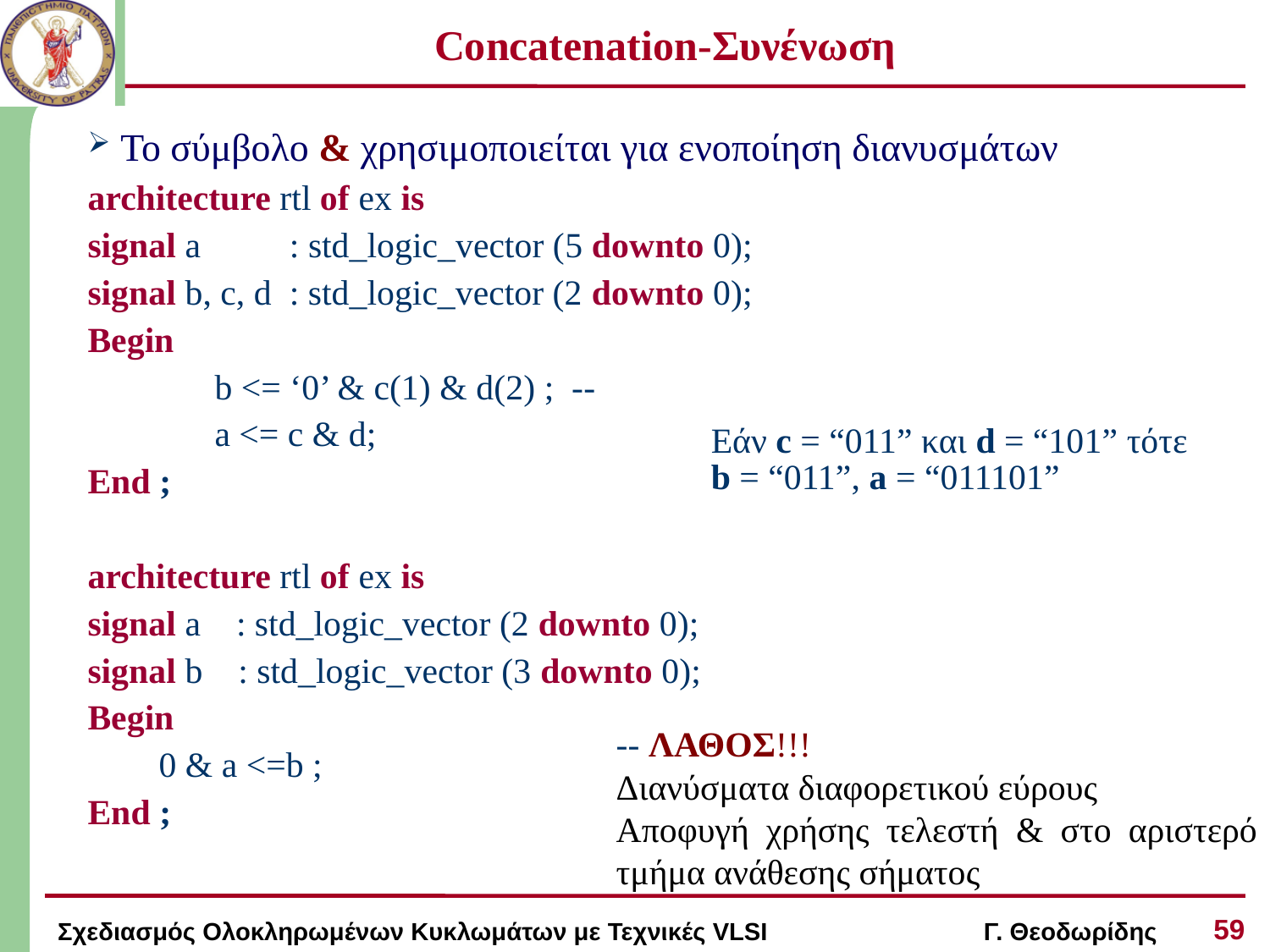

# Concatenation-Συνένωση
 Το σύμβολο & χρησιμοποιείται για ενοποίηση διανυσμάτων
architecture rtl of ex is
signal a          : std_logic_vector (5 downto 0);
signal b, c, d  : std_logic_vector (2 downto 0);
Begin
	b <= ‘0’ & c(1) & d(2) ;  --
	a <= c & d;
End ;

architecture rtl of ex is
signal a    : std_logic_vector (2 downto 0);
signal b    : std_logic_vector (3 downto 0);
Begin
        0 & a <=b ;
End ;
Εάν c = “011” και d = “101” τότε
b = “011”, a = “011101”
-- ΛΑΘΟΣ!!!
Διανύσματα διαφορετικού εύρους
Αποφυγή χρήσης τελεστή & στο αριστερό τμήμα ανάθεσης σήματος
59
Σχεδιασμός Ολοκληρωμένων Κυκλωμάτων με Τεχνικές VLSI                               Γ. Θεοδωρίδης